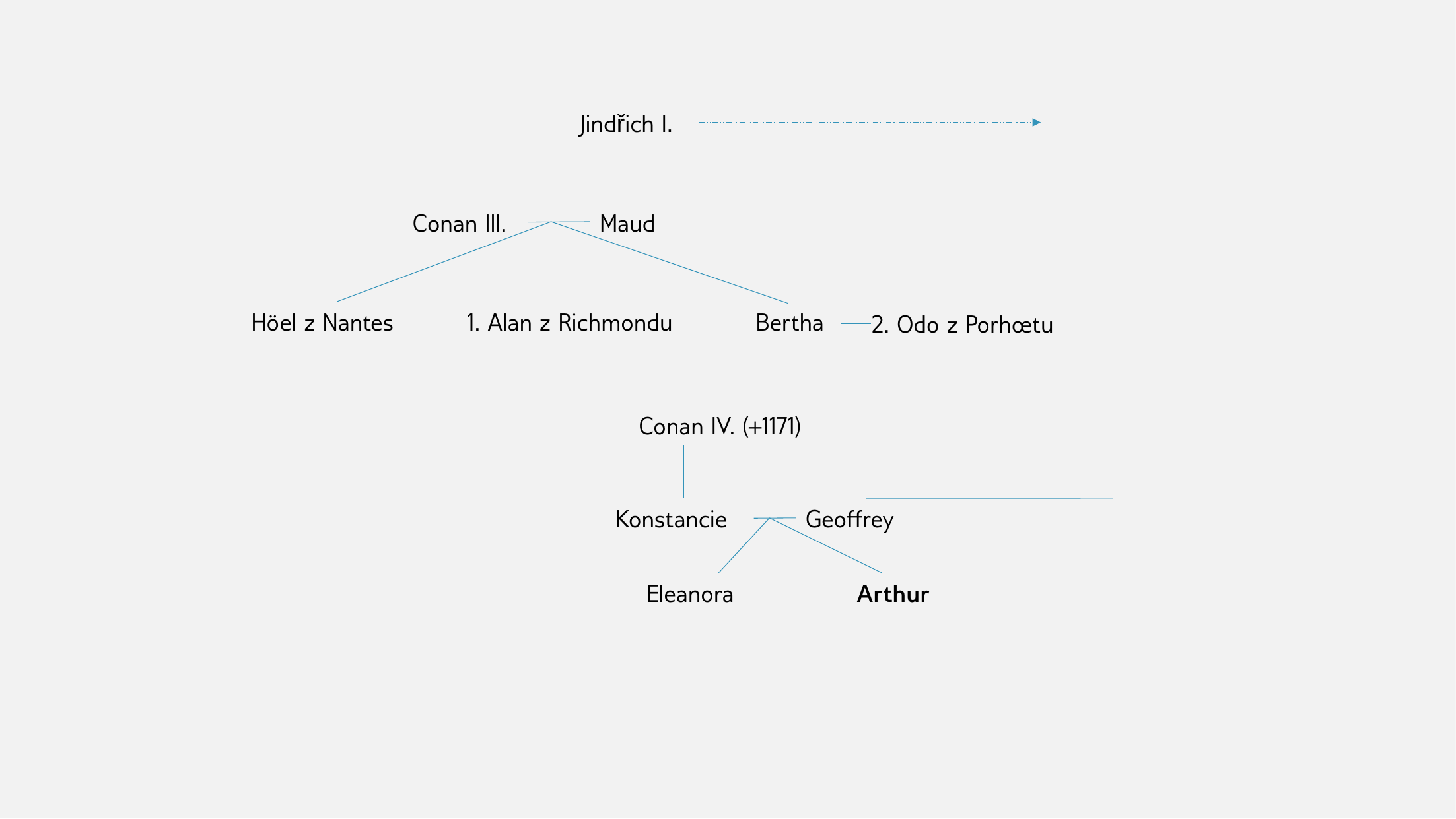

Jindřich I.
Conan III.
Maud
Höel z Nantes
1. Alan z Richmondu
Bertha
2. Odo z Porhoetu
Conan IV. (+1171)
Konstancie
Geoffrey
Eleanora
Arthur